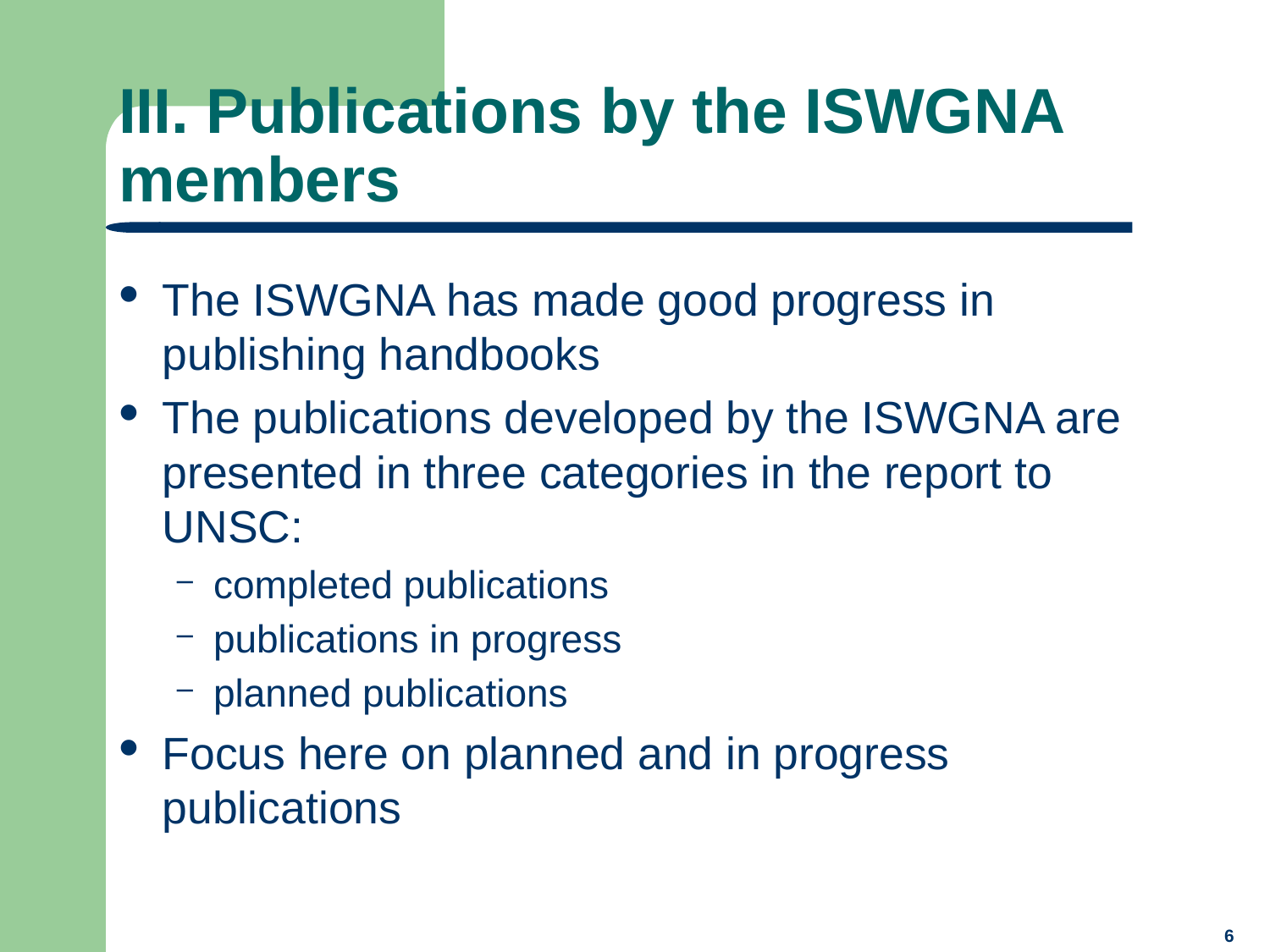

# III. Publications by the ISWGNA members
The ISWGNA has made good progress in publishing handbooks
The publications developed by the ISWGNA are presented in three categories in the report to UNSC:
completed publications
publications in progress
planned publications
Focus here on planned and in progress publications
6